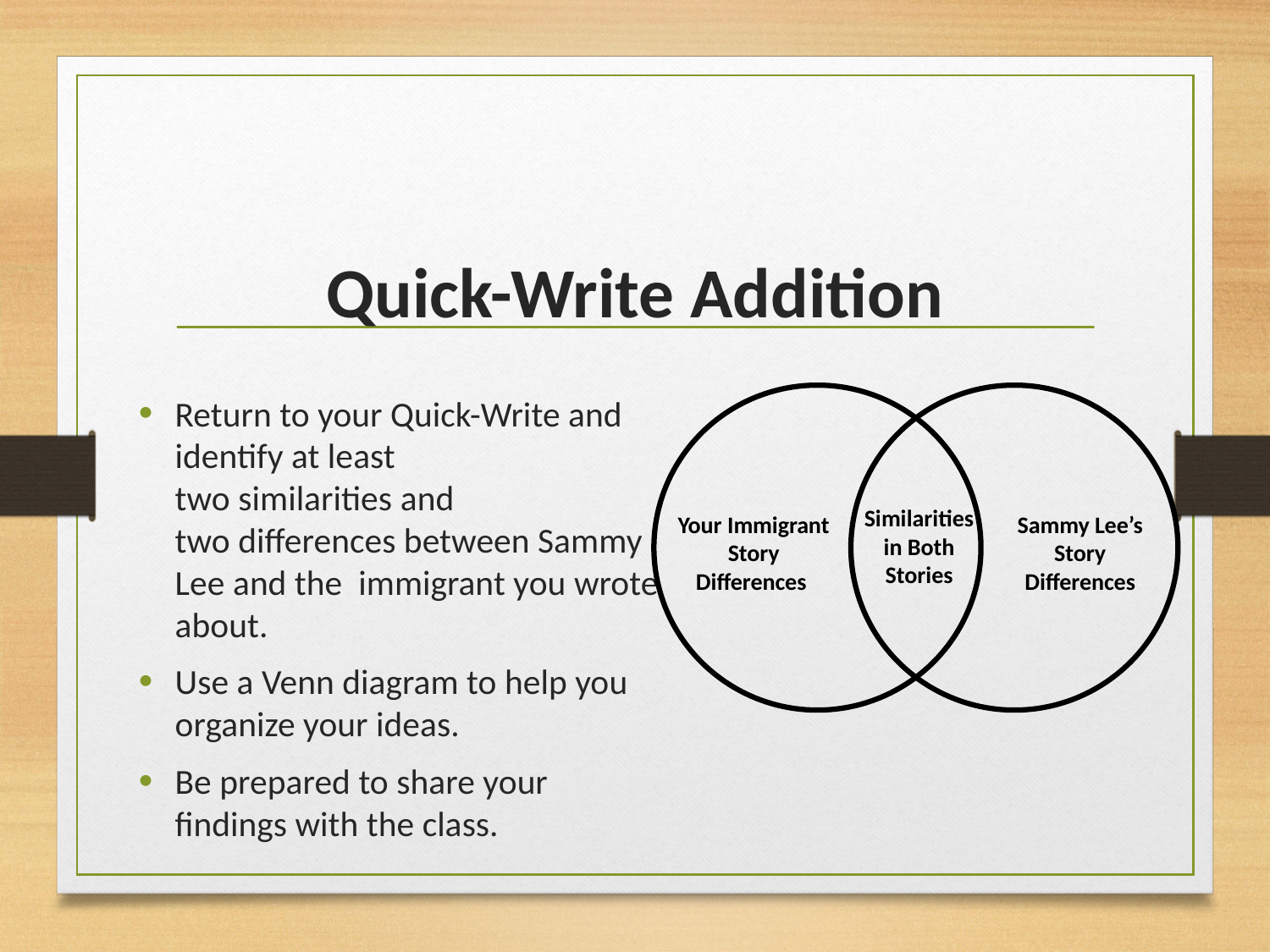

# Quick-Write Addition
Return to your Quick-Write and identify at least two similarities and two differences between Sammy Lee and the  immigrant you wrote about.
Use a Venn diagram to help you organize your ideas.
Be prepared to share your findings with the class.

Similarities in Both Stories
Your Immigrant Story Differences
Sammy Lee’s Story Differences